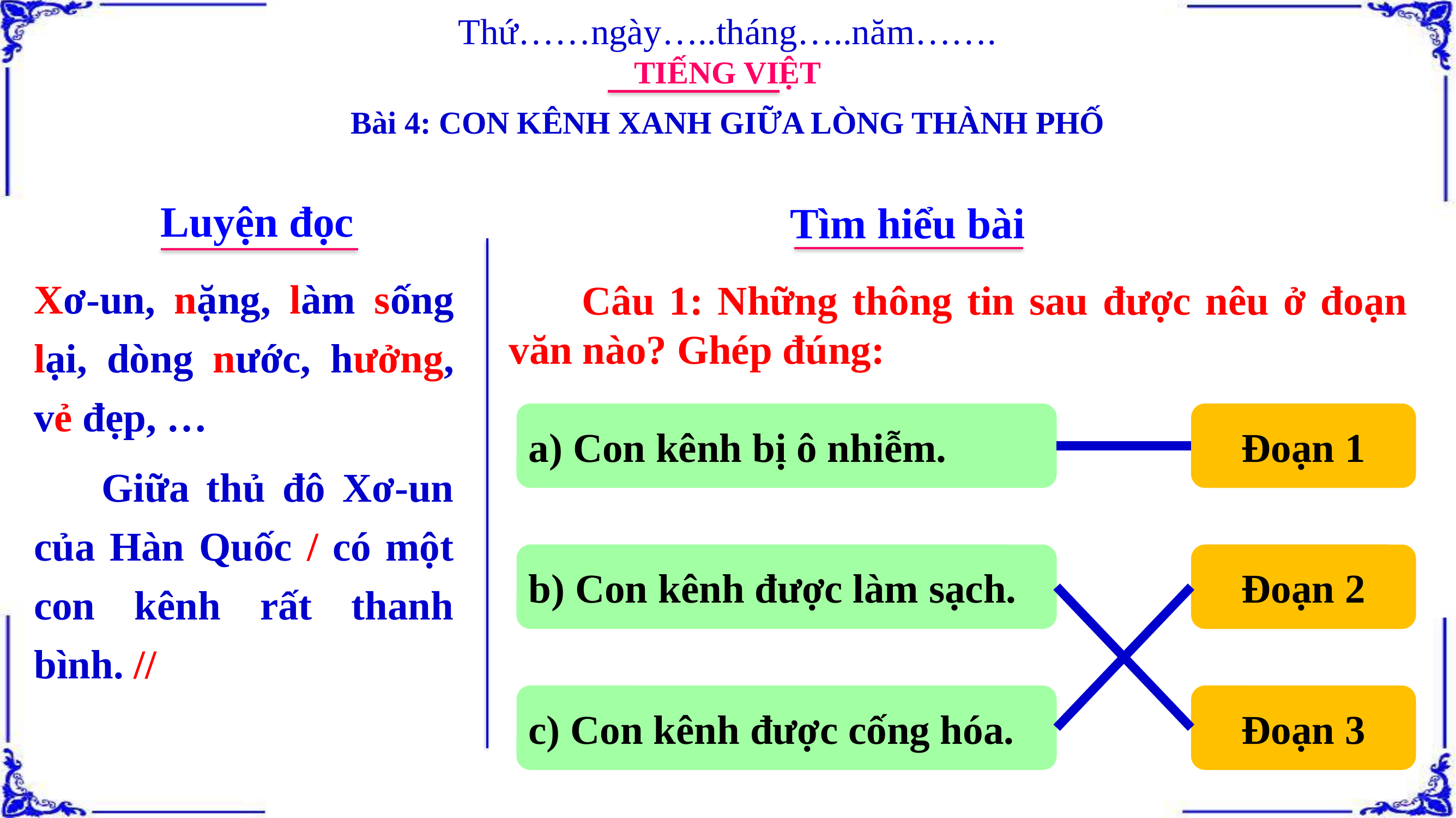

Thứ……ngày…..tháng…..năm…….
TIẾNG VIỆT
Bài 4: CON KÊNH XANH GIỮA LÒNG THÀNH PHỐ
Luyện đọc
Tìm hiểu bài
Xơ-un, nặng, làm sống lại, dòng nước, hưởng, vẻ đẹp, …
     Câu 1: Những thông tin sau được nêu ở đoạn văn nào? Ghép đúng:
a) Con kênh bị ô nhiễm.
Đoạn 1
    Giữa thủ đô Xơ-un của Hàn Quốc / có một con kênh rất thanh bình. //
b) Con kênh được làm sạch.
Đoạn 2
c) Con kênh được cống hóa.
Đoạn 3